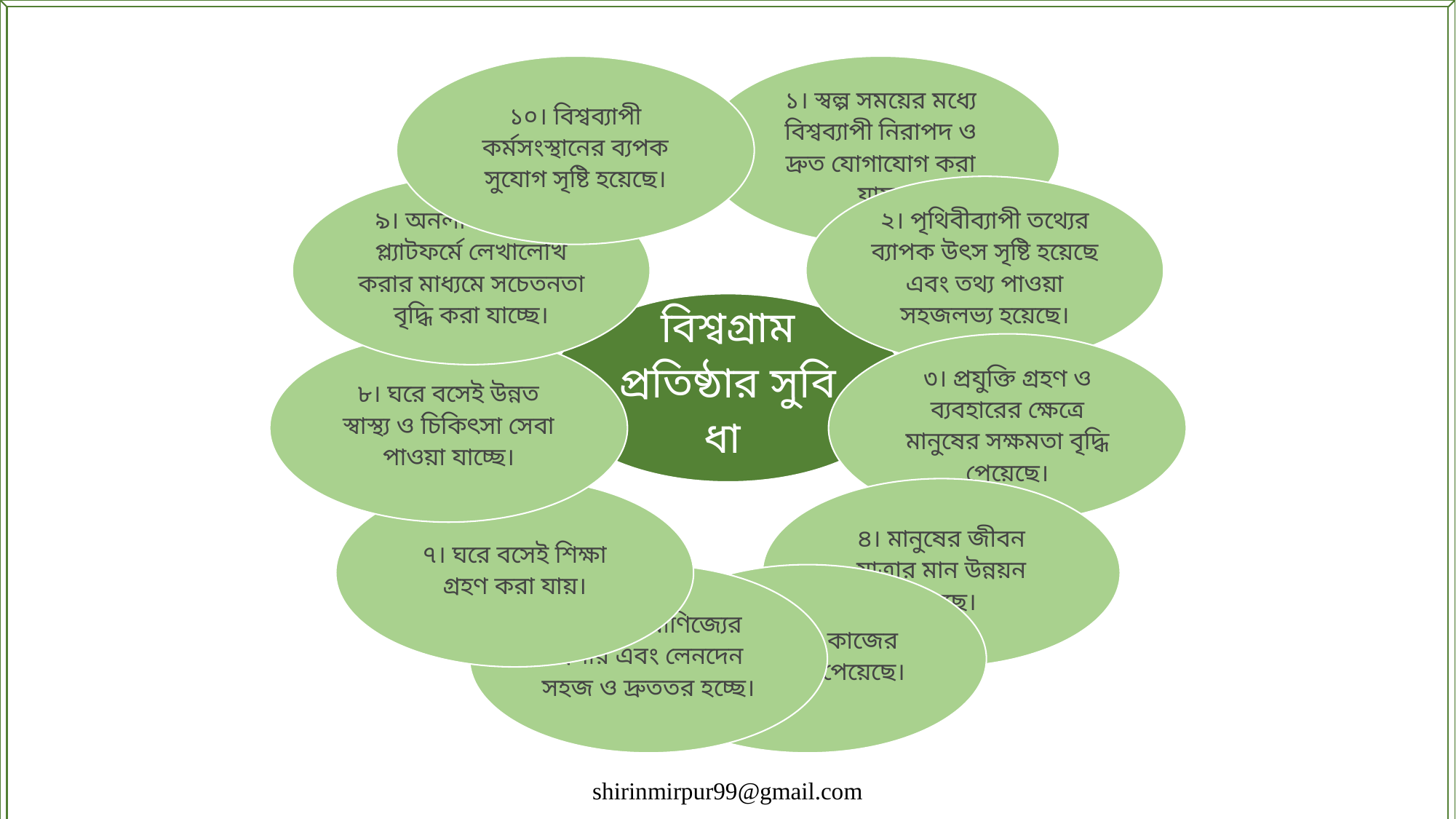

বিশ্বগ্রাম প্রতিষ্ঠার সুবিধা
১। স্বল্প সময়ের মধ্যে বিশ্বব্যাপী নিরাপদ ও দ্রুত যোগাযোগ করা যায়।
৯। অনলাইনে বিভিন্ন প্ল্যাটফর্মে লেখালেখি করার মাধ্যমে সচেতনতা বৃদ্ধি করা যাচ্ছে।
১০। বিশ্বব্যাপী কর্মসংস্থানের ব্যপক সুযোগ সৃষ্টি হয়েছে।
২। পৃথিবীব্যাপী তথ্যের ব্যাপক উৎস সৃষ্টি হয়েছে এবং তথ্য পাওয়া সহজলভ্য হয়েছে।
৩। প্রযুক্তি গ্রহণ ও ব্যবহারের ক্ষেত্রে মানুষের সক্ষমতা বৃদ্ধি পেয়েছে।
৪। মানুষের জীবন যাত্রার মান উন্নয়ন হয়েছে।
৭। ঘরে বসেই শিক্ষা গ্রহণ করা যায়।
৮। ঘরে বসেই উন্নত স্বাস্থ্য ও চিকিৎসা সেবা পাওয়া যাচ্ছে।